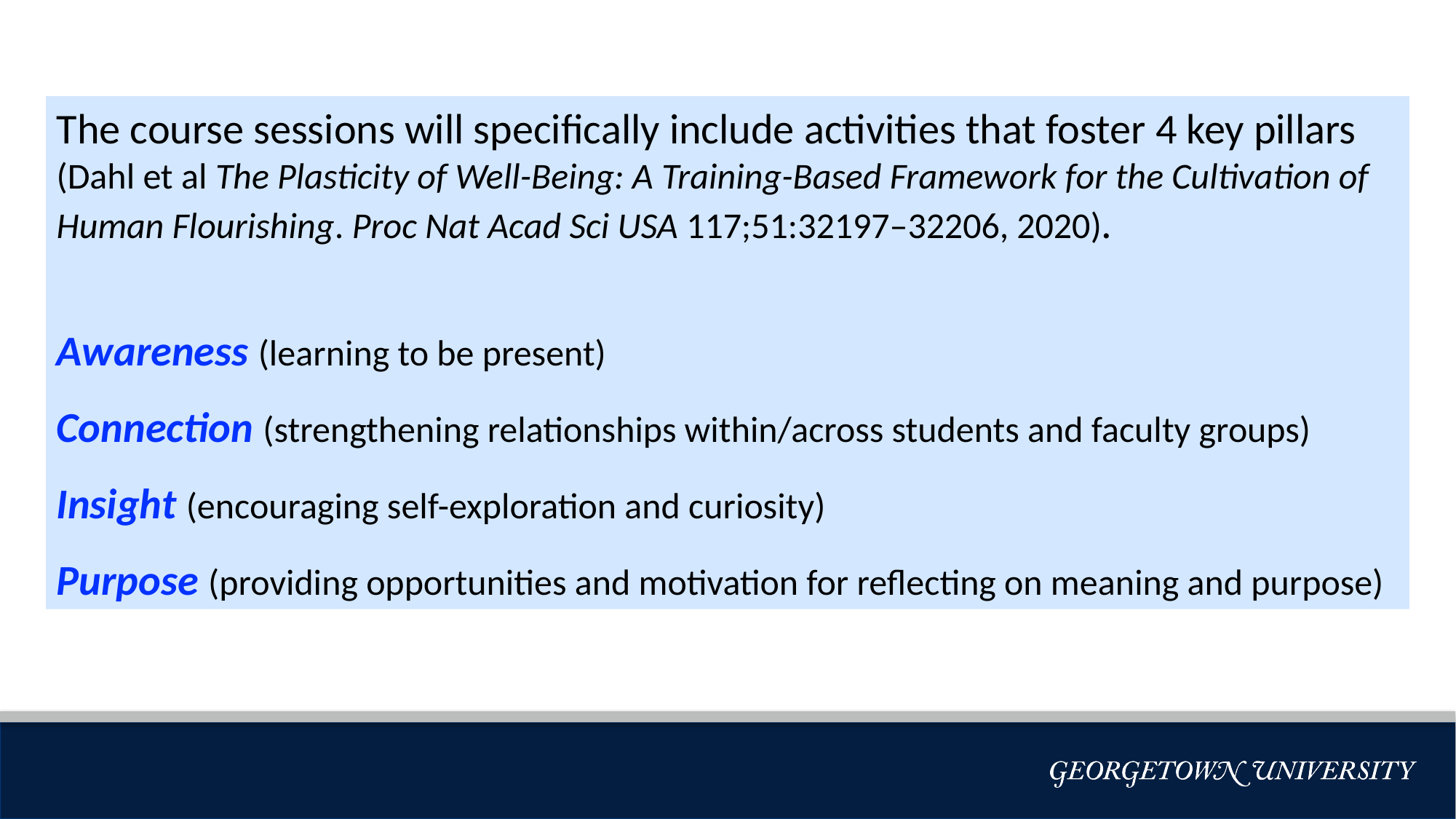

The course sessions will specifically include activities that foster 4 key pillars (Dahl et al The Plasticity of Well-Being: A Training-Based Framework for the Cultivation of Human Flourishing. Proc Nat Acad Sci USA 117;51:32197–32206, 2020).
Awareness (learning to be present)
Connection (strengthening relationships within/across students and faculty groups)
Insight (encouraging self-exploration and curiosity)
Purpose (providing opportunities and motivation for reflecting on meaning and purpose)